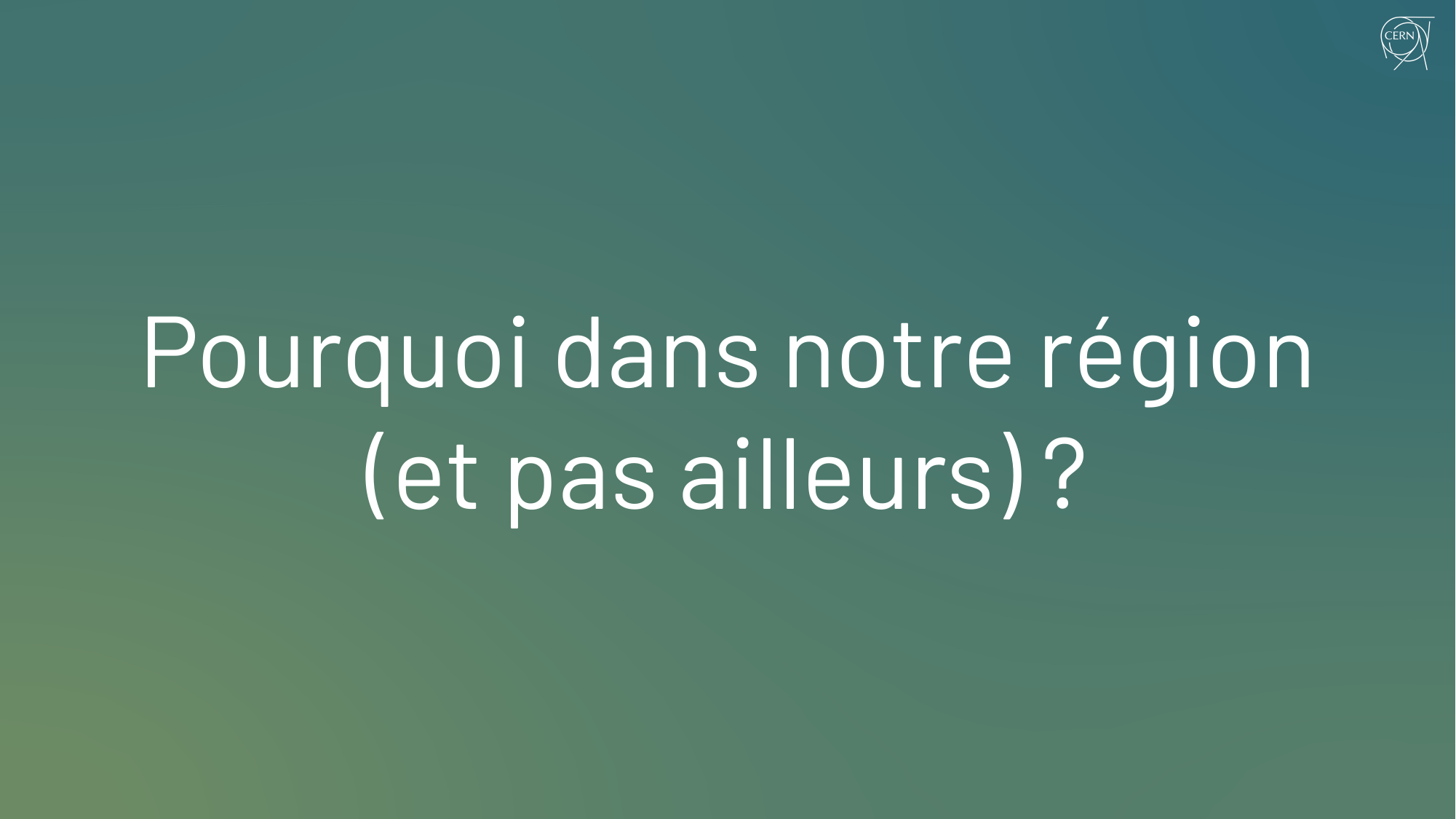

Pourquoi dans notre région
(et pas ailleurs) ?